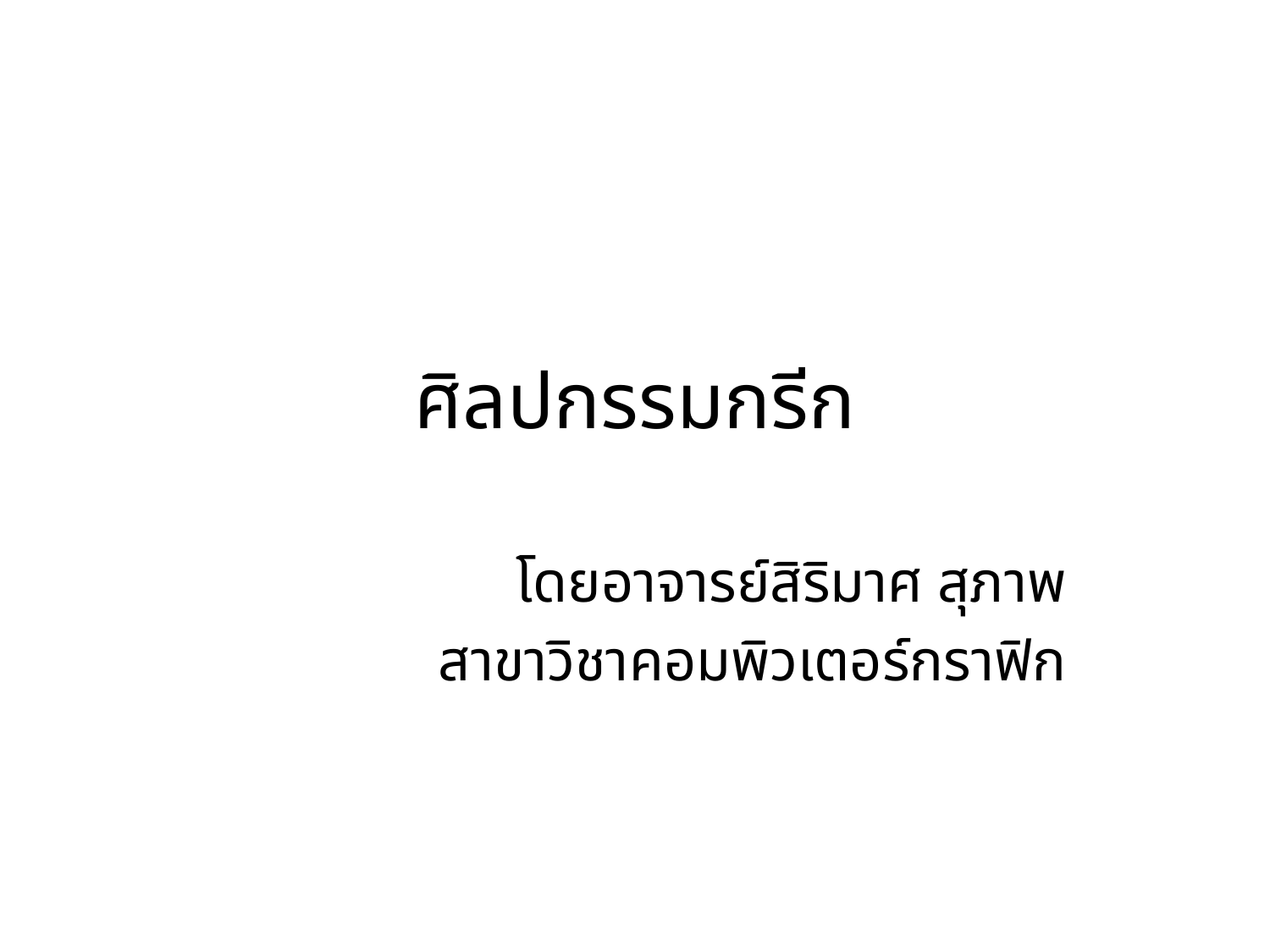

# ศิลปกรรมกรีก
โดยอาจารย์สิริมาศ สุภาพ
สาขาวิชาคอมพิวเตอร์กราฟิก